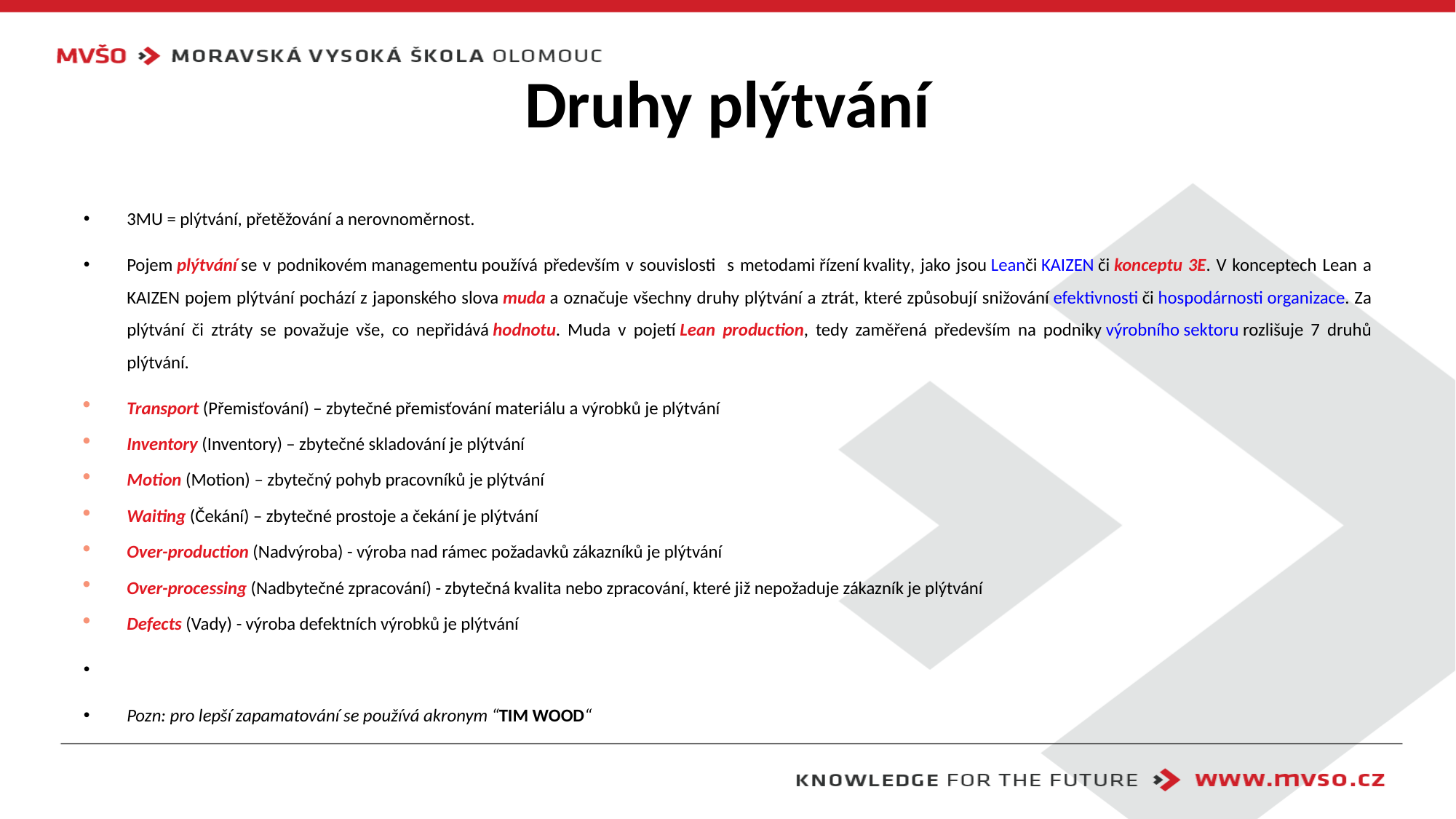

# Druhy plýtvání
3MU = plýtvání, přetěžování a nerovnoměrnost.
Pojem plýtvání se v podnikovém managementu používá především v souvislosti  s metodami řízení kvality, jako jsou Leanči KAIZEN či konceptu 3E. V konceptech Lean a KAIZEN pojem plýtvání pochází z japonského slova muda a označuje všechny druhy plýtvání a ztrát, které způsobují snižování efektivnosti či hospodárnosti organizace. Za plýtvání či ztráty se považuje vše, co nepřidává hodnotu. Muda v pojetí Lean production, tedy zaměřená především na podniky výrobního sektoru rozlišuje 7 druhů plýtvání.
Transport (Přemisťování) – zbytečné přemisťování materiálu a výrobků je plýtvání
Inventory (Inventory) – zbytečné skladování je plýtvání
Motion (Motion) – zbytečný pohyb pracovníků je plýtvání
Waiting (Čekání) – zbytečné prostoje a čekání je plýtvání
Over-production (Nadvýroba) - výroba nad rámec požadavků zákazníků je plýtvání
Over-processing (Nadbytečné zpracování) - zbytečná kvalita nebo zpracování, které již nepožaduje zákazník je plýtvání
Defects (Vady) - výroba defektních výrobků je plýtvání

Pozn: pro lepší zapamatování se používá akronym “TIM WOOD“